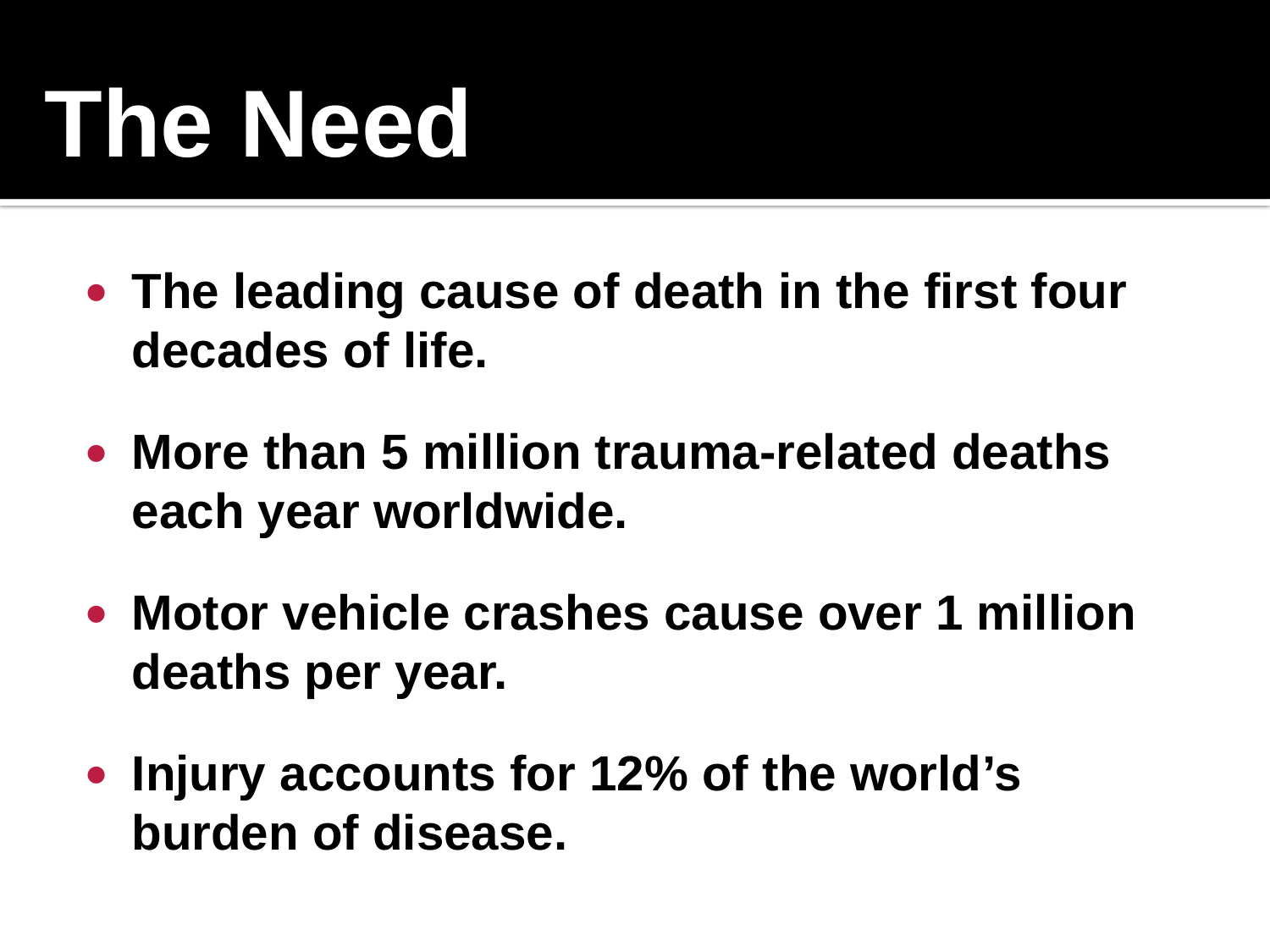

# The Need
The leading cause of death in the first four decades of life.
More than 5 million trauma-related deaths each year worldwide.
Motor vehicle crashes cause over 1 million deaths per year.
Injury accounts for 12% of the world’s burden of disease.